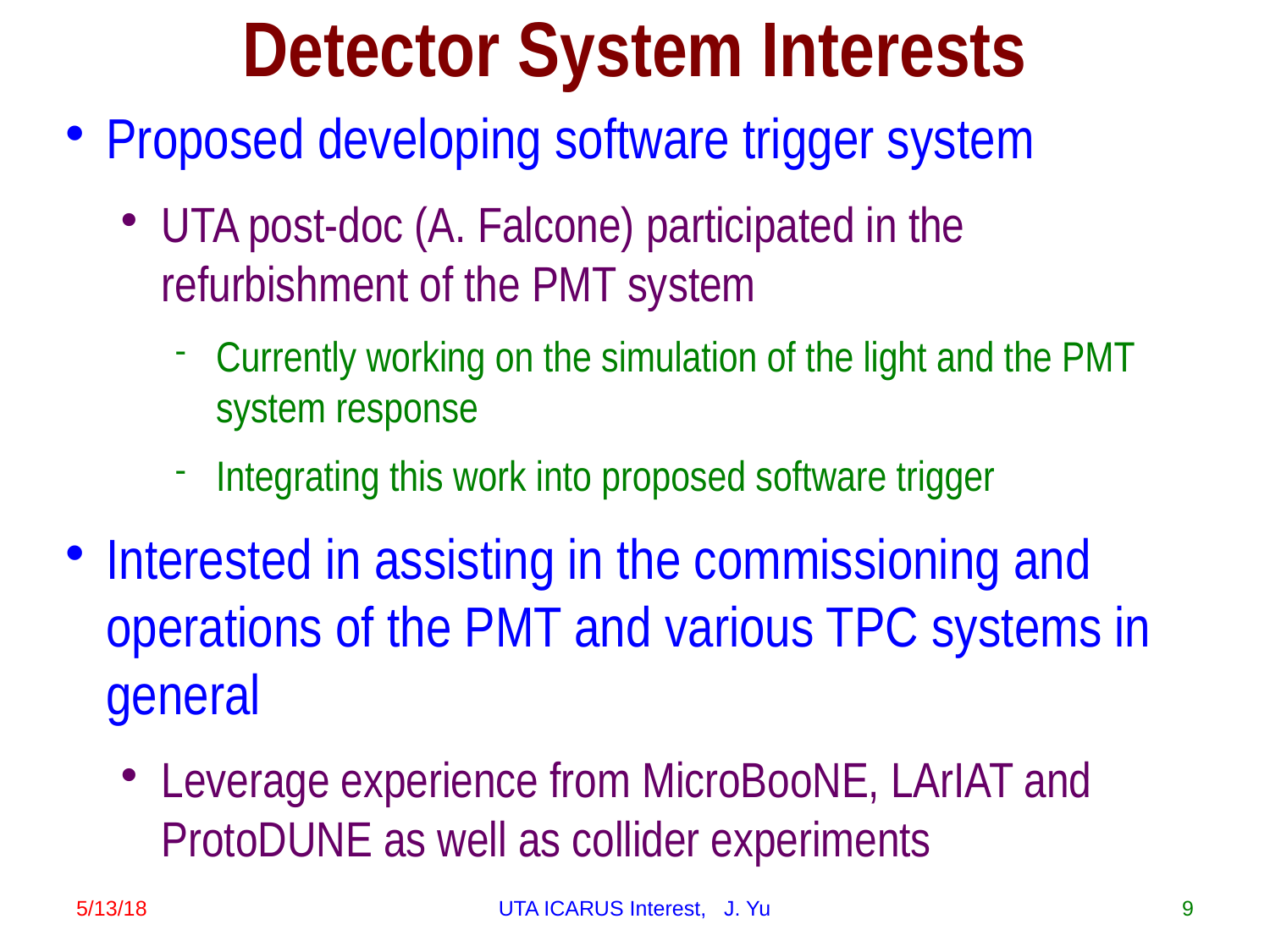

# Detector System Interests
Proposed developing software trigger system
UTA post-doc (A. Falcone) participated in the refurbishment of the PMT system
Currently working on the simulation of the light and the PMT system response
Integrating this work into proposed software trigger
Interested in assisting in the commissioning and operations of the PMT and various TPC systems in general
Leverage experience from MicroBooNE, LArIAT and ProtoDUNE as well as collider experiments
5/13/18
UTA ICARUS Interest,   J. Yu
9